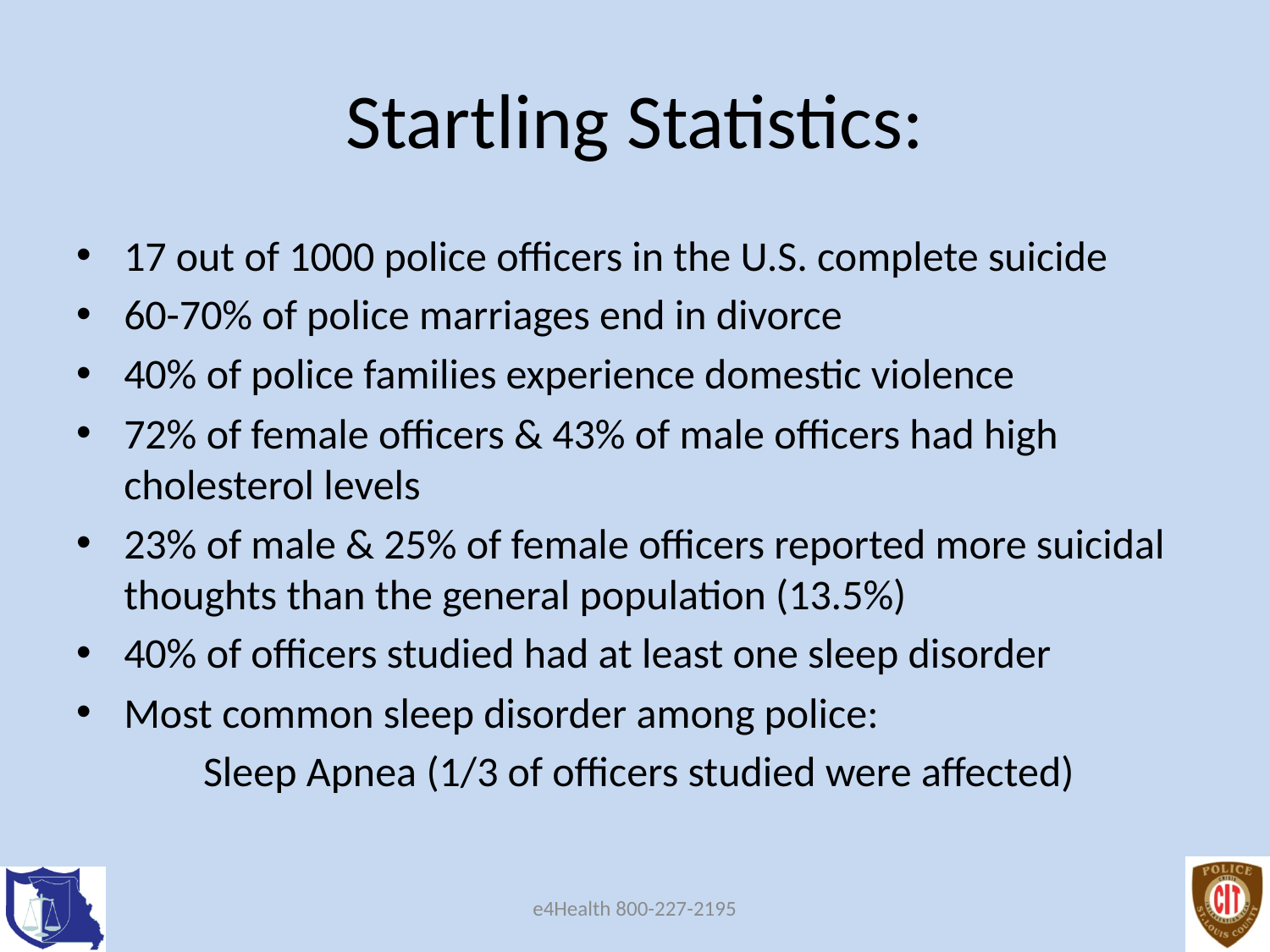

# Startling Statistics:
17 out of 1000 police officers in the U.S. complete suicide
60-70% of police marriages end in divorce
40% of police families experience domestic violence
72% of female officers & 43% of male officers had high cholesterol levels
23% of male & 25% of female officers reported more suicidal thoughts than the general population (13.5%)
40% of officers studied had at least one sleep disorder
Most common sleep disorder among police:
	Sleep Apnea (1/3 of officers studied were affected)

e4Health 800-227-2195